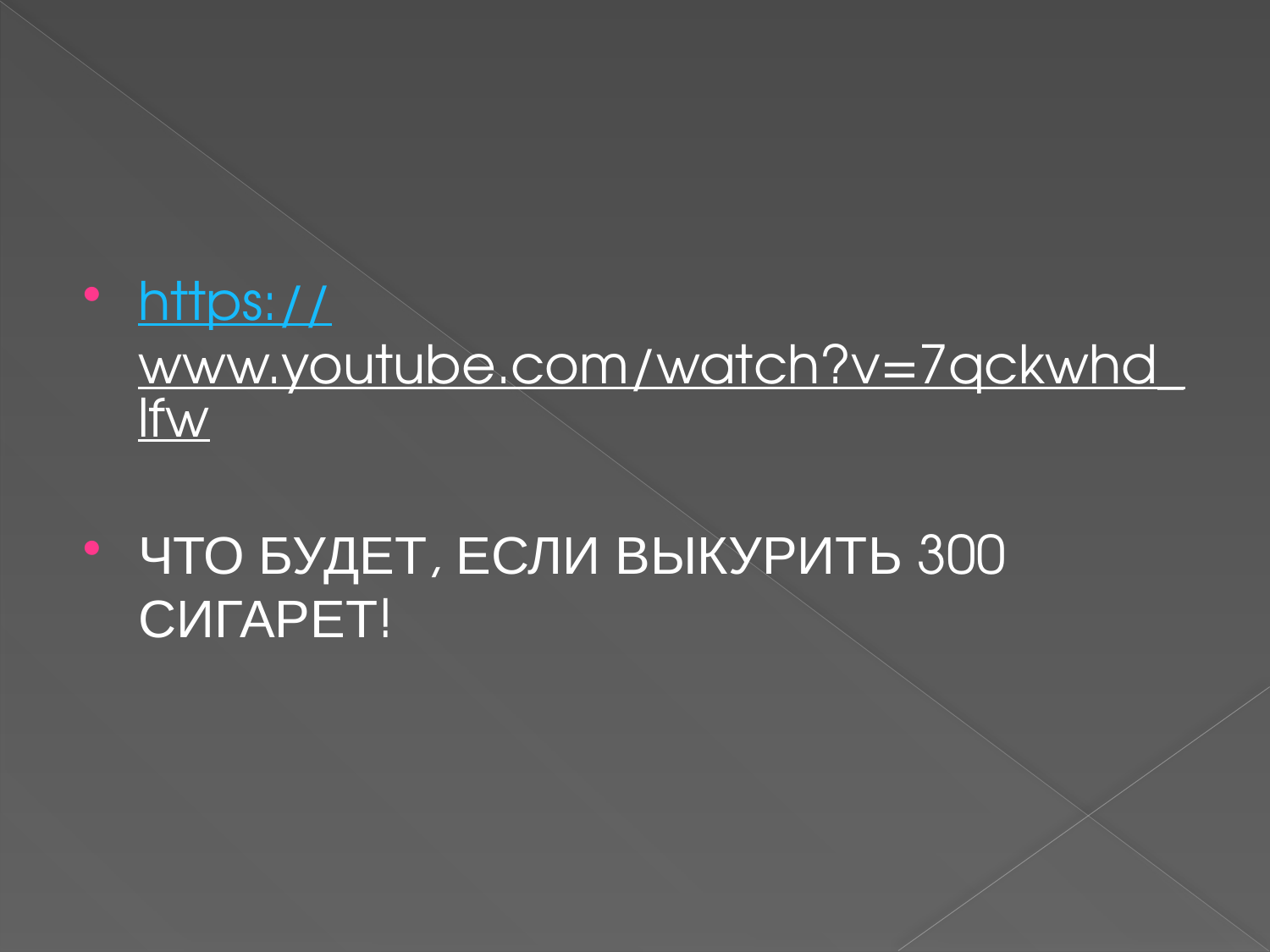

https://www.youtube.com/watch?v=7qckwhd_lfw
ЧТО БУДЕТ, ЕСЛИ ВЫКУРИТЬ 300 СИГАРЕТ!